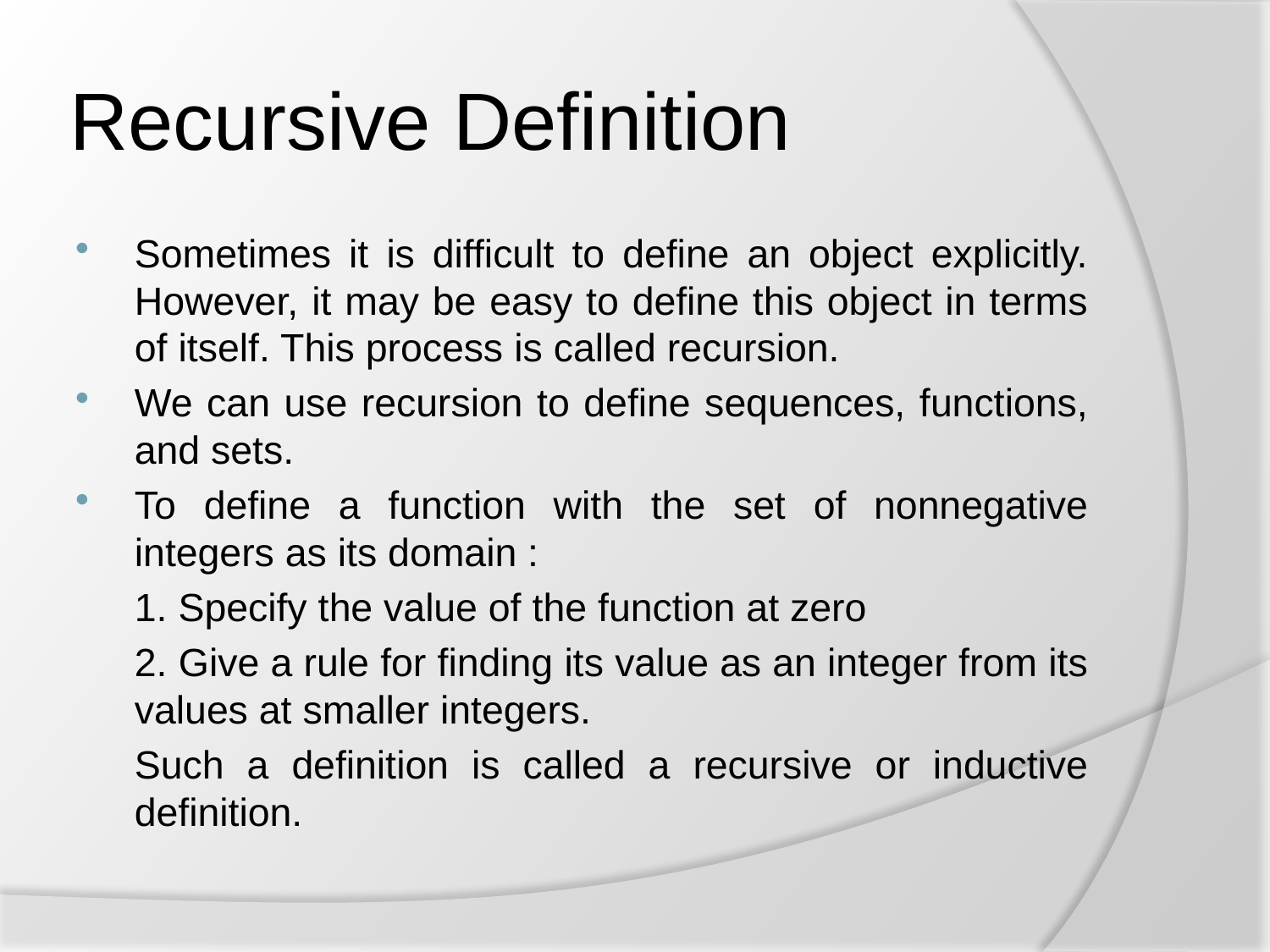

# Recursive Definition
Sometimes it is difficult to define an object explicitly. However, it may be easy to define this object in terms of itself. This process is called recursion.
We can use recursion to define sequences, functions, and sets.
To define a function with the set of nonnegative integers as its domain :
	1. Specify the value of the function at zero
	2. Give a rule for finding its value as an integer from its values at smaller integers.
	Such a definition is called a recursive or inductive definition.